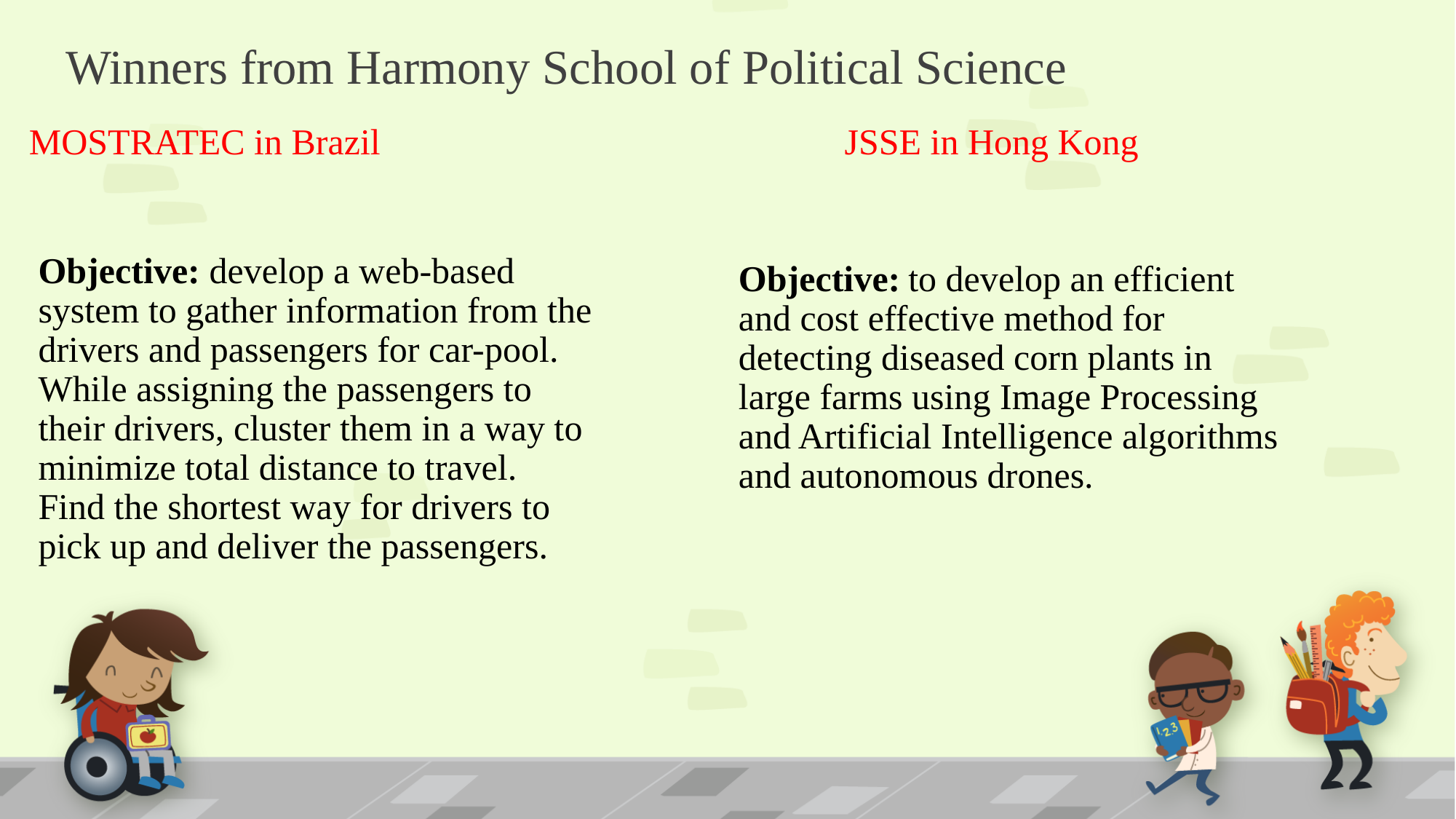

# Winners from Harmony School of Political Science
MOSTRATEC in Brazil                                                   JSSE in Hong Kong

Objective: to develop an efficient and cost effective method for detecting diseased corn plants in large farms using Image Processing and Artificial Intelligence algorithms and autonomous drones.
Objective: develop a web-based system to gather information from the drivers and passengers for car-pool.
While assigning the passengers to their drivers, cluster them in a way to minimize total distance to travel.
Find the shortest way for drivers to pick up and deliver the passengers.